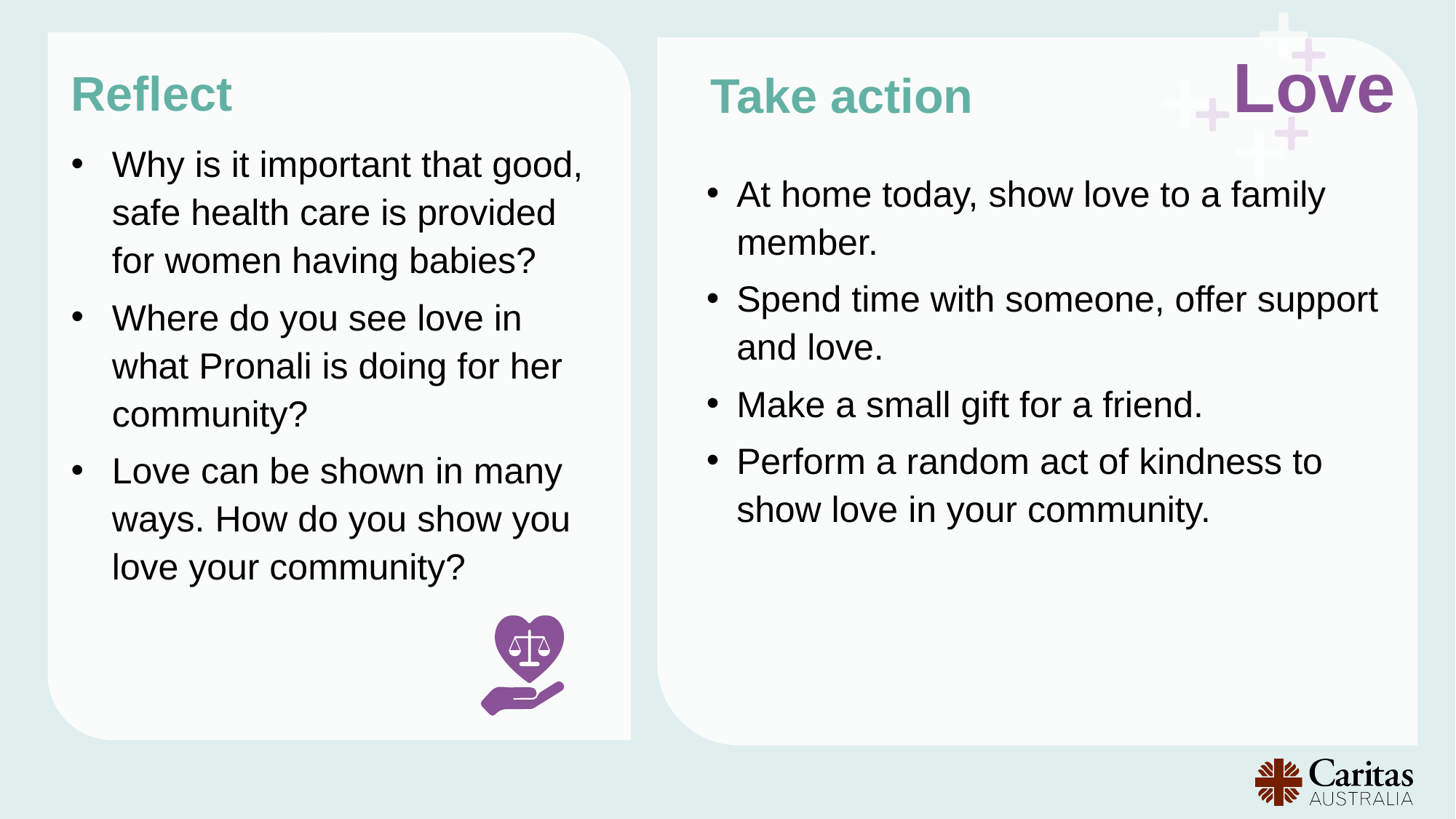

Love

Reflect
Take action

Why is it important that good, safe health care is provided for women having babies?
Where do you see love in what Pronali is doing for her community?
Love can be shown in many ways. How do you show you love your community?
At home today, show love to a family member.
Spend time with someone, offer support and love.
Make a small gift for a friend.
Perform a random act of kindness to show love in your community.